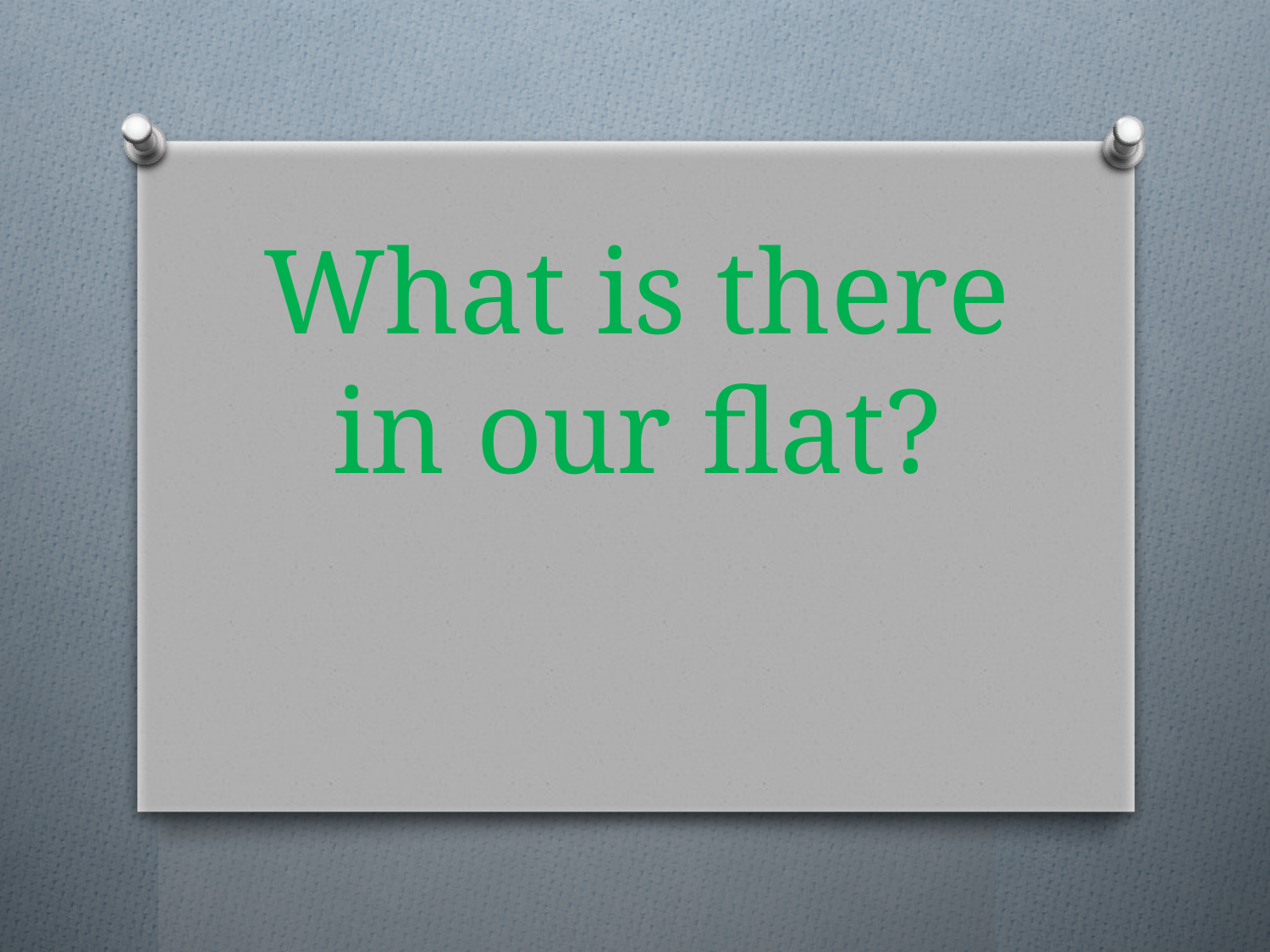

# What is there in our flat?